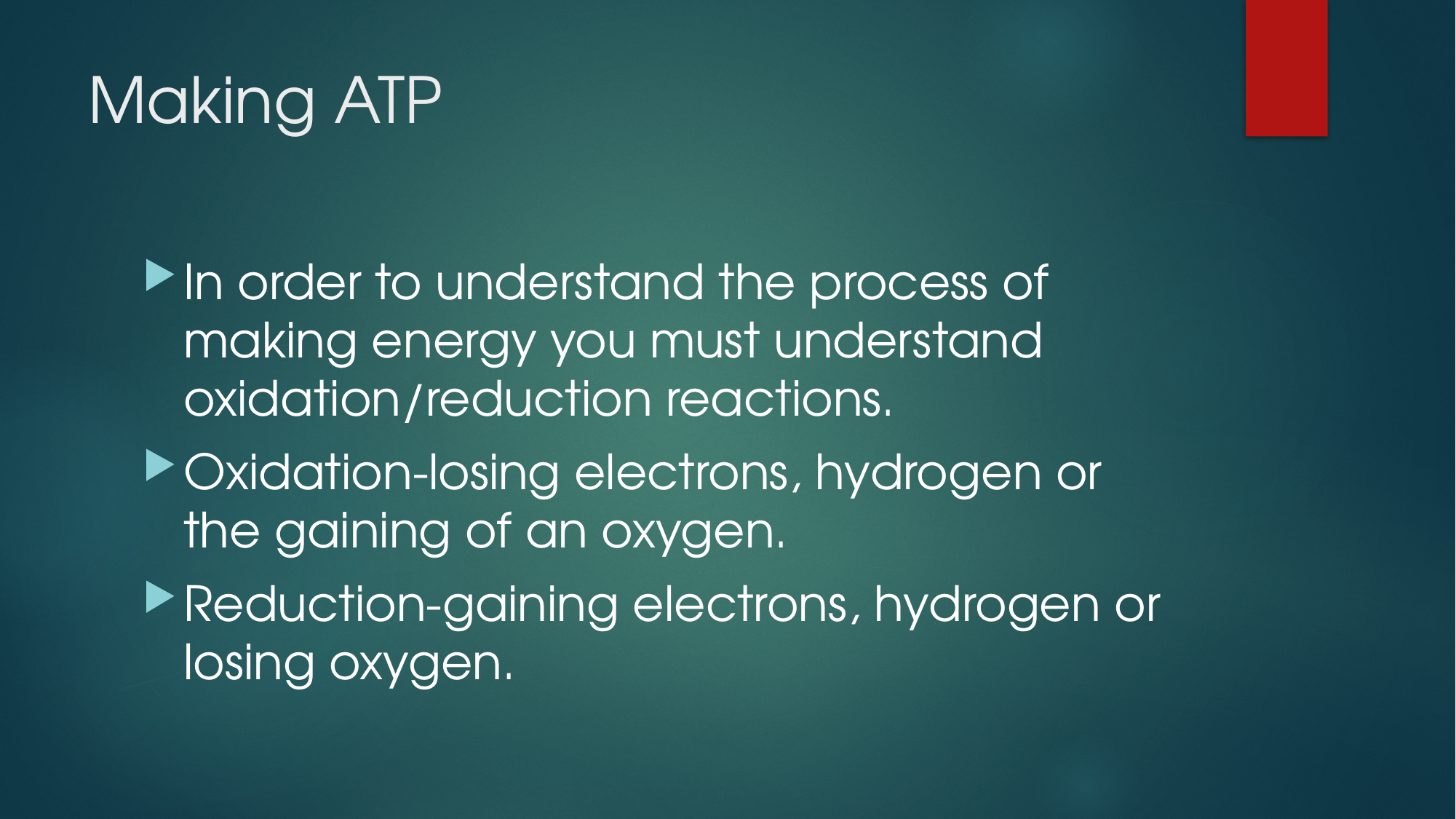

# Making ATP
In order to understand the process of making energy you must understand oxidation/reduction reactions.
Oxidation-losing electrons, hydrogen or the gaining of an oxygen.
Reduction-gaining electrons, hydrogen or losing oxygen.